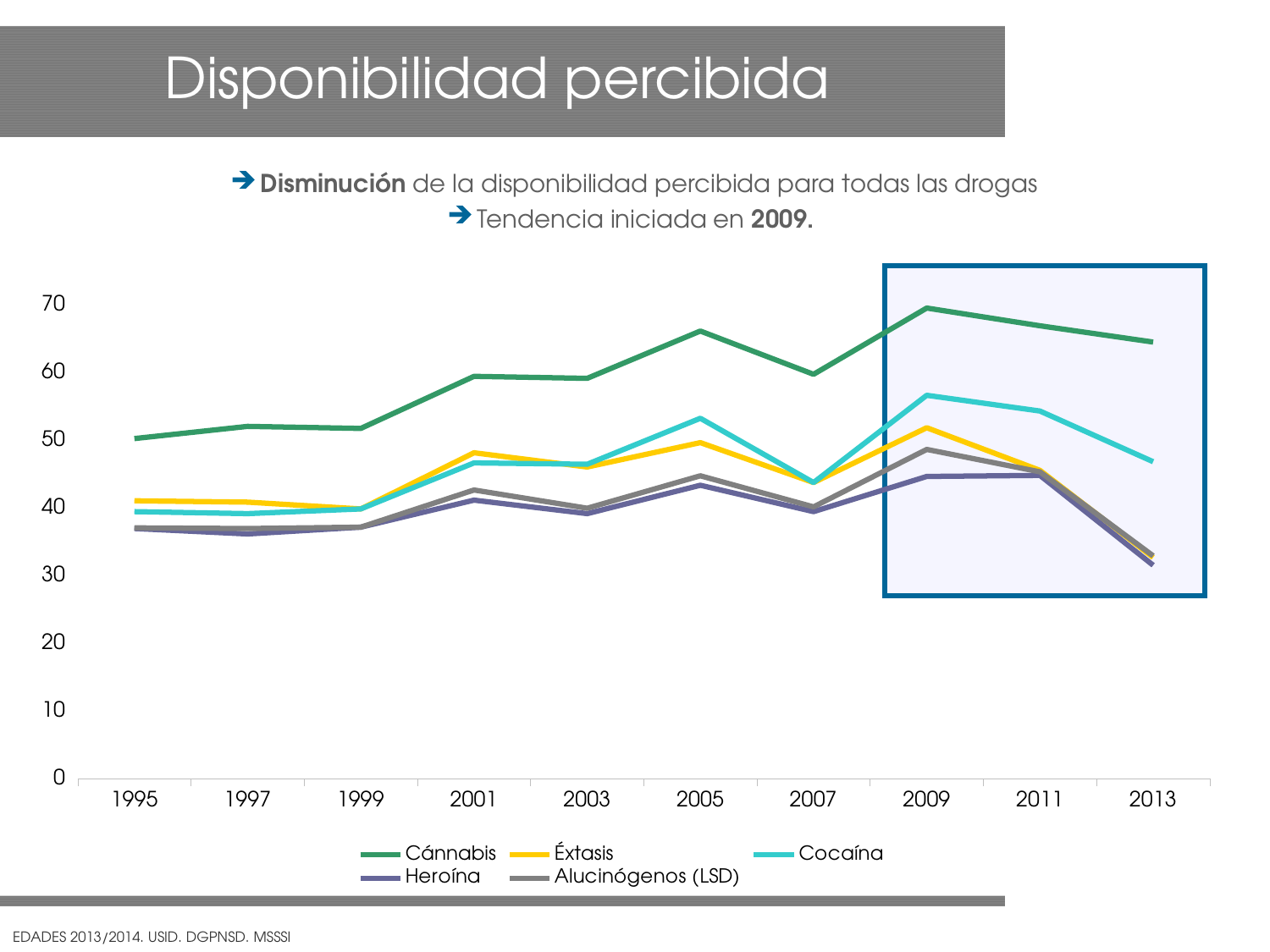

Disponibilidad percibida
Disminución de la disponibilidad percibida para todas las drogas
Tendencia iniciada en 2009.

### Chart

| Category | Cánnabis | Éxtasis | Cocaína | Heroína | Alucinógenos (LSD) |
|---|---|---|---|---|---|
| 1995 | 50.3 | 41.1 | 39.5 | 37.0 | 37.1 |
| 1997 | 52.1 | 40.9 | 39.2 | 36.2 | 37.0 |
| 1999 | 51.8 | 39.9 | 39.9 | 37.2 | 37.2 |
| 2001 | 59.5 | 48.2 | 46.7 | 41.2 | 42.7 |
| 2003 | 59.2 | 46.1 | 46.5 | 39.2 | 40.0 |
| 2005 | 66.2 | 49.7 | 53.3 | 43.4 | 44.8 |
| 2007 | 59.8 | 43.8 | 43.8 | 39.5 | 40.2 |
| 2009 | 69.6 | 51.9 | 56.7 | 44.7 | 48.7 |
| 2011 | 66.97306106992204 | 45.602527548311286 | 54.369905721975464 | 44.853324890065906 | 45.38113312853647 |
| 2013 | 64.56810883055746 | 32.731682776685034 | 46.87779030736963 | 31.570480098594487 | 32.958644147327085 |
EDADES 2013/2014. USID. DGPNSD. MSSSI